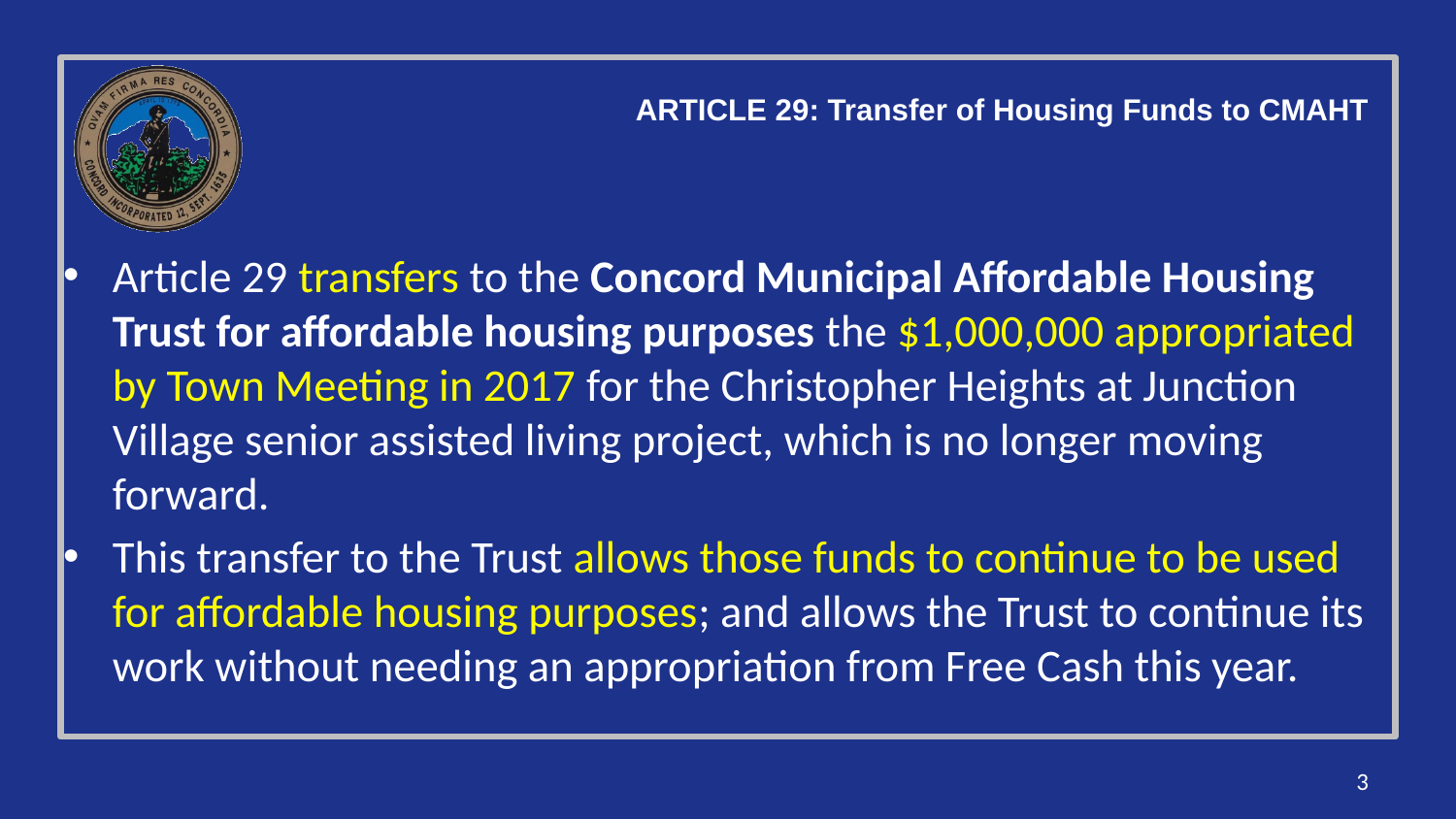

ARTICLE 29: Transfer of Housing Funds to CMAHT
Article 29 transfers to the Concord Municipal Affordable Housing Trust for affordable housing purposes the $1,000,000 appropriated by Town Meeting in 2017 for the Christopher Heights at Junction Village senior assisted living project, which is no longer moving forward.
This transfer to the Trust allows those funds to continue to be used for affordable housing purposes; and allows the Trust to continue its work without needing an appropriation from Free Cash this year.

3